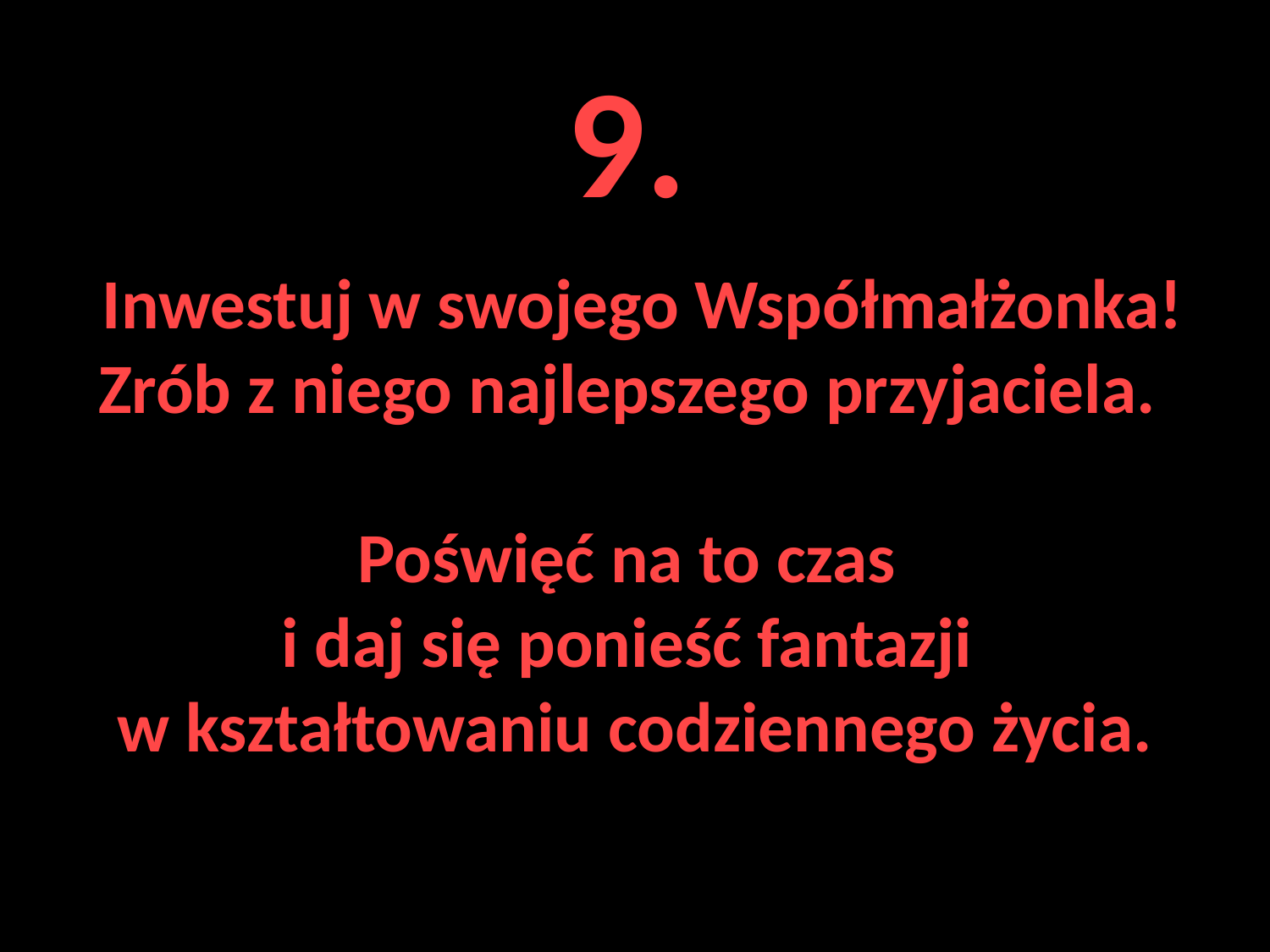

# 9. Inwestuj w swojego Współmałżonka! Zrób z niego najlepszego przyjaciela. Poświęć na to czas i daj się ponieść fantazji w kształtowaniu codziennego życia.